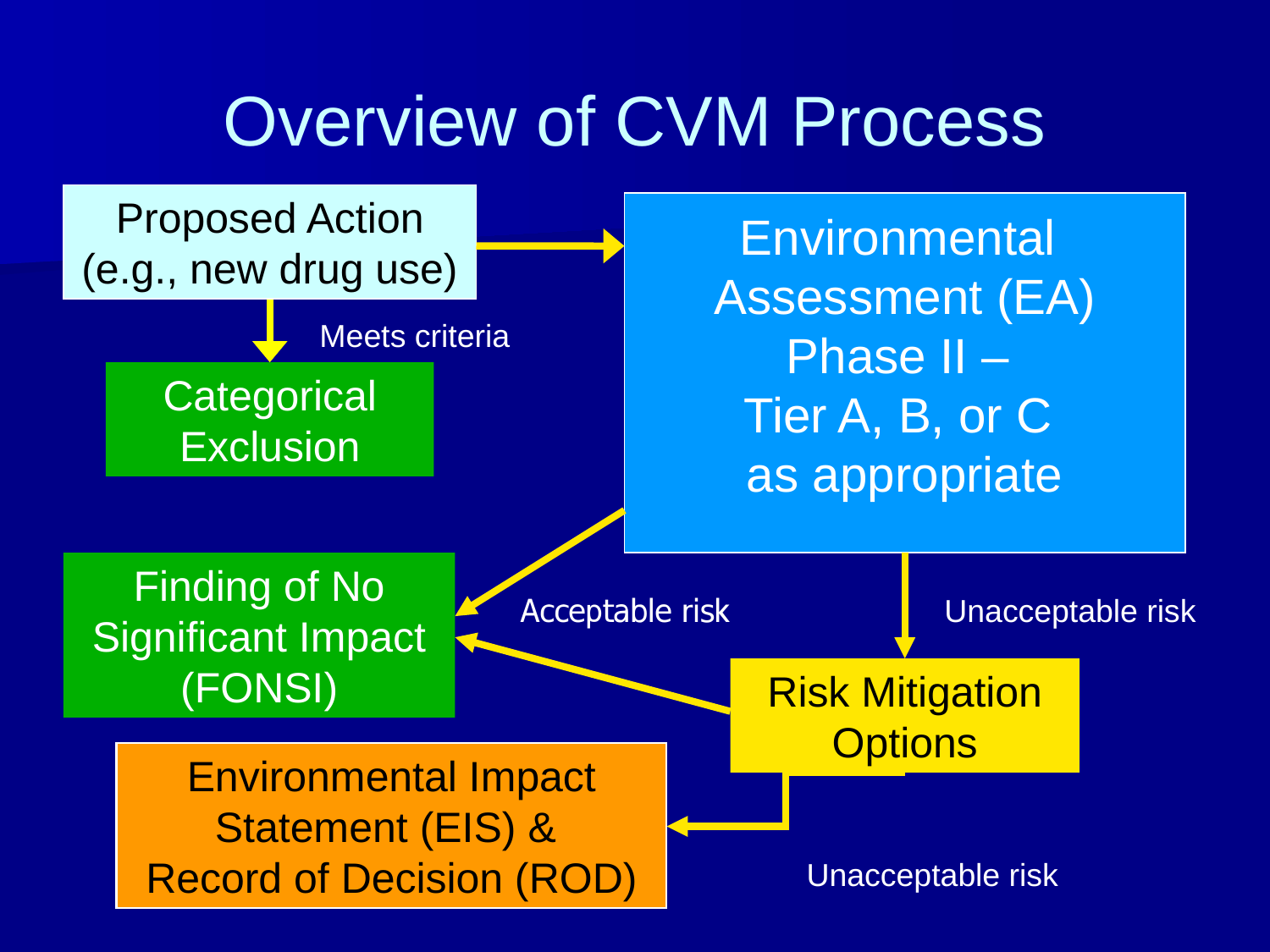

# Overview of CVM Process
Proposed Action (e.g., new drug use)
Environmental
Assessment (EA)
Phase II –
Tier A, B, or C
as appropriate

Meets criteria
Categorical Exclusion

Finding of No Significant Impact (FONSI)
Acceptable risk
Unacceptable risk

Risk Mitigation Options
Environmental Impact Statement (EIS) &
Record of Decision (ROD)
Unacceptable risk